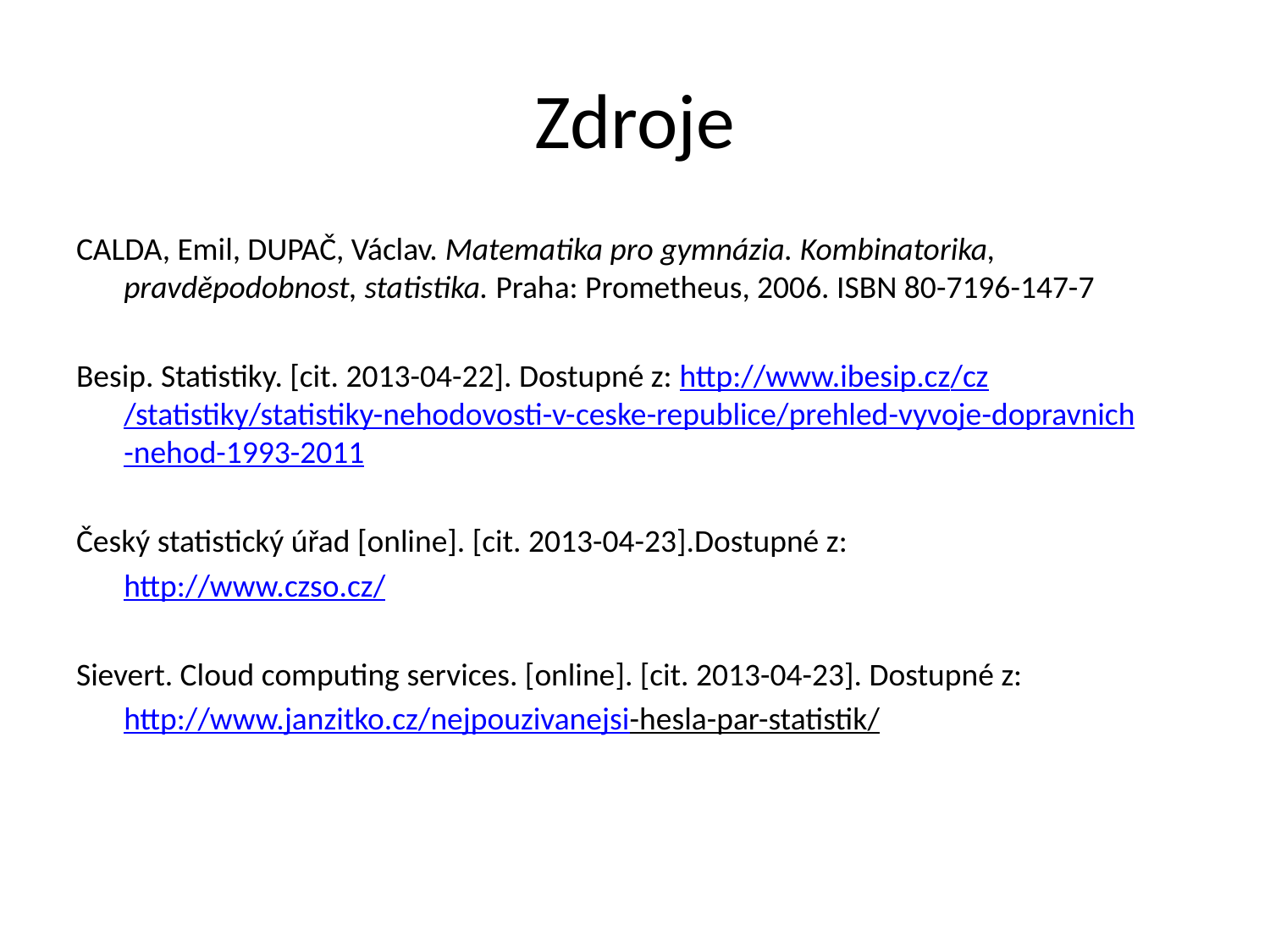

# Zdroje
CALDA, Emil, DUPAČ, Václav. Matematika pro gymnázia. Kombinatorika, pravděpodobnost, statistika. Praha: Prometheus, 2006. ISBN 80-7196-147-7

Besip. Statistiky. [cit. 2013-04-22]. Dostupné z: http://www.ibesip.cz/cz/statistiky/statistiky-nehodovosti-v-ceske-republice/prehled-vyvoje-dopravnich-nehod-1993-2011

Český statistický úřad [online]. [cit. 2013-04-23].Dostupné z:
	http://www.czso.cz/

Sievert. Cloud computing services. [online]. [cit. 2013-04-23]. Dostupné z:
	http://www.janzitko.cz/nejpouzivanejsi-hesla-par-statistik/